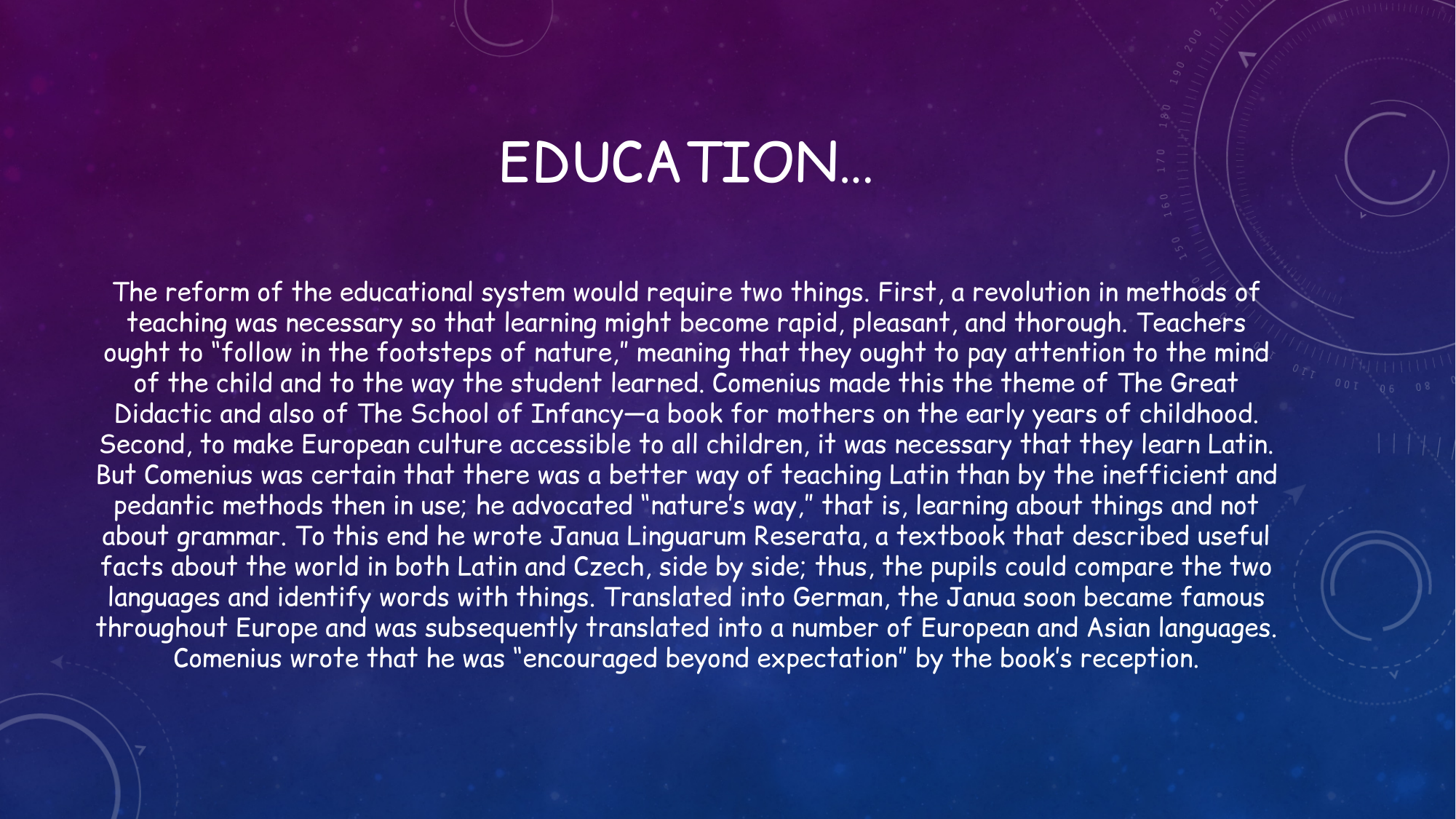

# Education…
The reform of the educational system would require two things. First, a revolution in methods of teaching was necessary so that learning might become rapid, pleasant, and thorough. Teachers ought to “follow in the footsteps of nature,” meaning that they ought to pay attention to the mind of the child and to the way the student learned. Comenius made this the theme of The Great Didactic and also of The School of Infancy—a book for mothers on the early years of childhood. Second, to make European culture accessible to all children, it was necessary that they learn Latin. But Comenius was certain that there was a better way of teaching Latin than by the inefficient and pedantic methods then in use; he advocated “nature’s way,” that is, learning about things and not about grammar. To this end he wrote Janua Linguarum Reserata, a textbook that described useful facts about the world in both Latin and Czech, side by side; thus, the pupils could compare the two languages and identify words with things. Translated into German, the Janua soon became famous throughout Europe and was subsequently translated into a number of European and Asian languages. Comenius wrote that he was “encouraged beyond expectation” by the book’s reception.